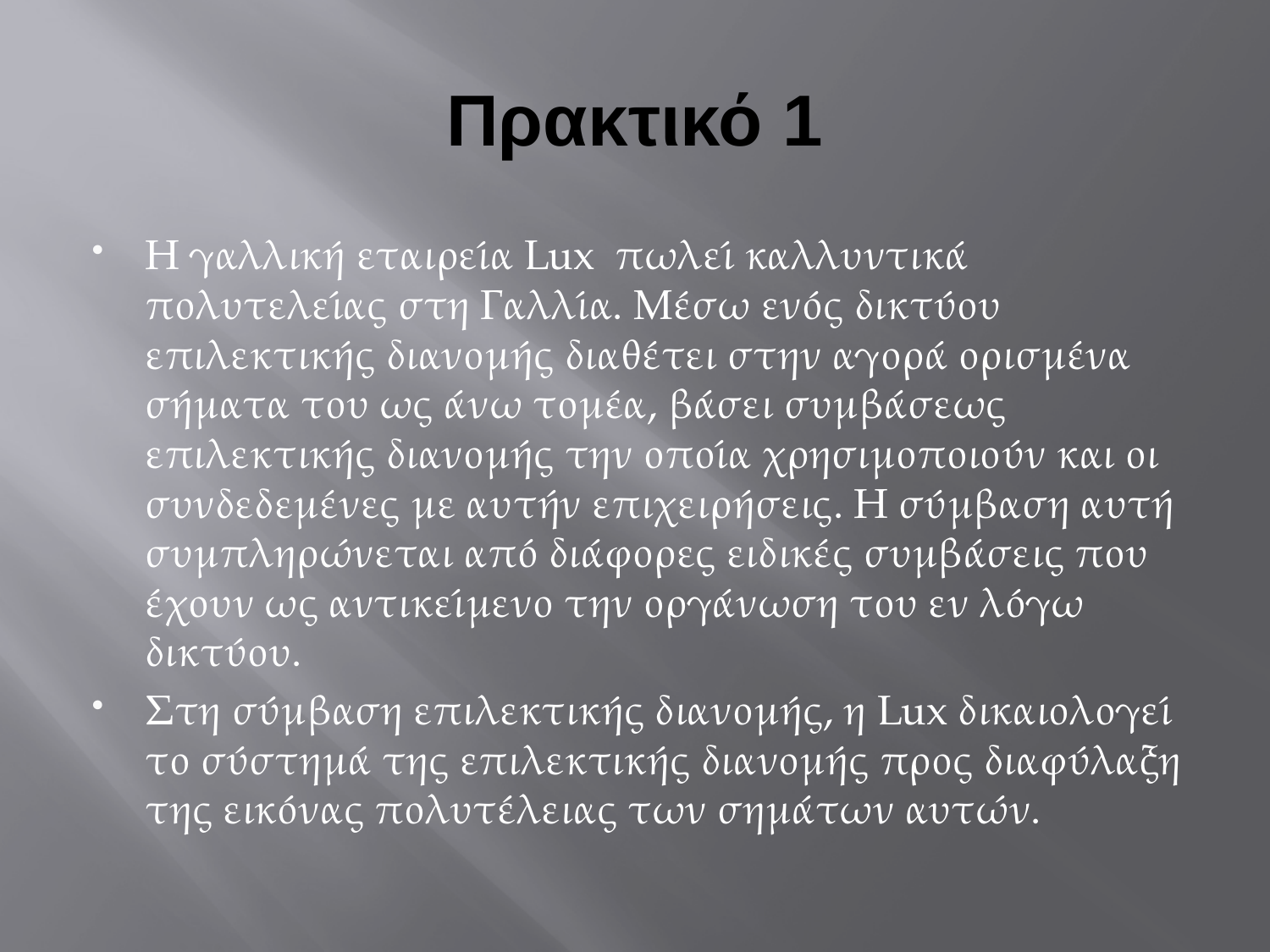

# Πρακτικό 1
Η γαλλική εταιρεία Lux  πωλεί καλλυντικά πολυτελείας στη Γαλλία. Μέσω ενός δικτύου επιλεκτικής διανομής διαθέτει στην αγορά ορισμένα σήματα του ως άνω τομέα, βάσει συμβάσεως επιλεκτικής διανομής την οποία χρησιμοποιούν και οι συνδεδεμένες με αυτήν επιχειρήσεις. Η σύμβαση αυτή συμπληρώνεται από διάφορες ειδικές συμβάσεις που έχουν ως αντικείμενο την οργάνωση του εν λόγω δικτύου.
Στη σύμβαση επιλεκτικής διανομής, η Lux δικαιολογεί το σύστημά της επιλεκτικής διανομής προς διαφύλαξη της εικόνας πολυτέλειας των σημάτων αυτών.